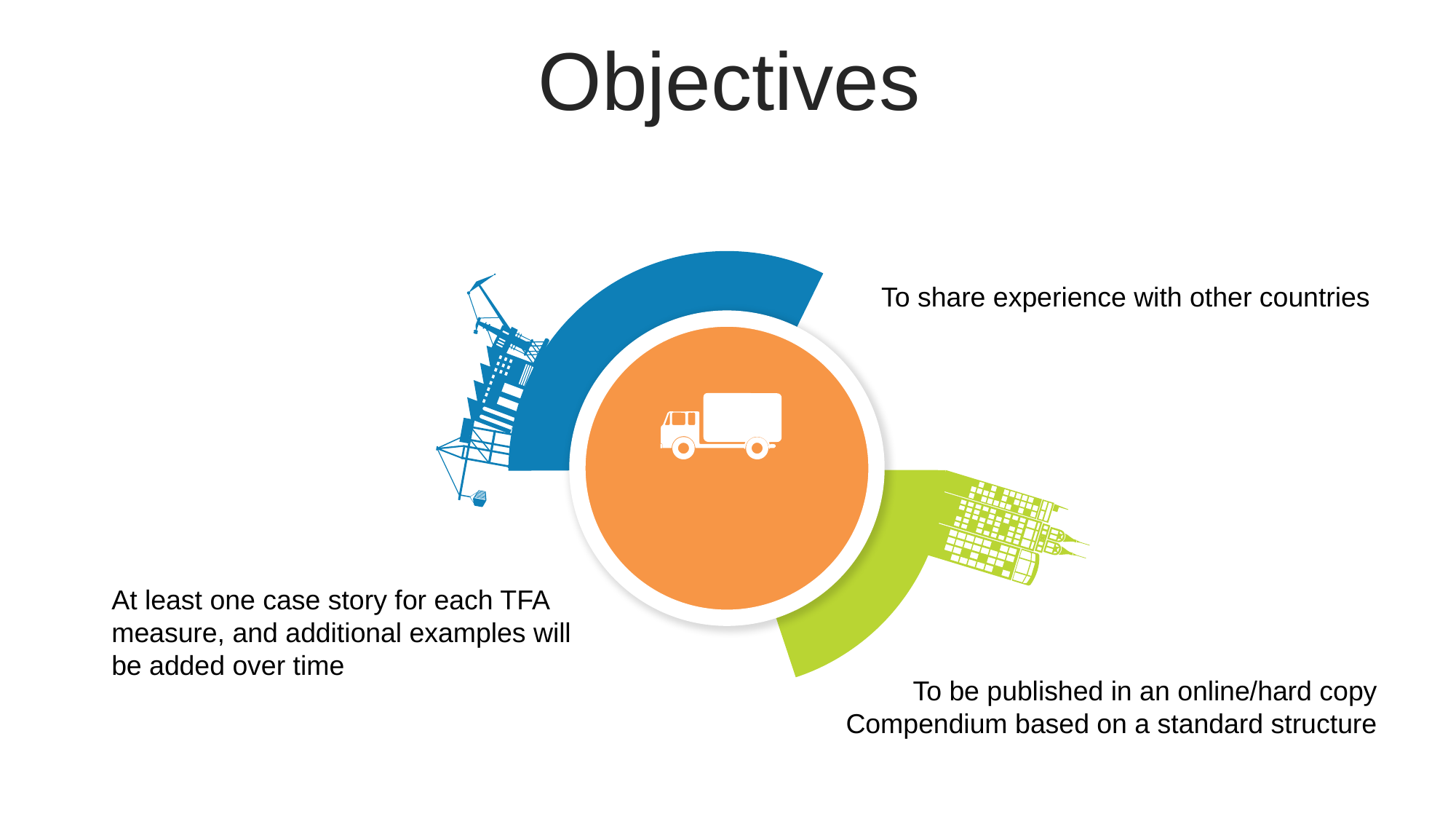

Objectives

To share experience with other countries

At least one case story for each TFA measure, and additional examples will be added over time
To be published in an online/hard copy Compendium based on a standard structure